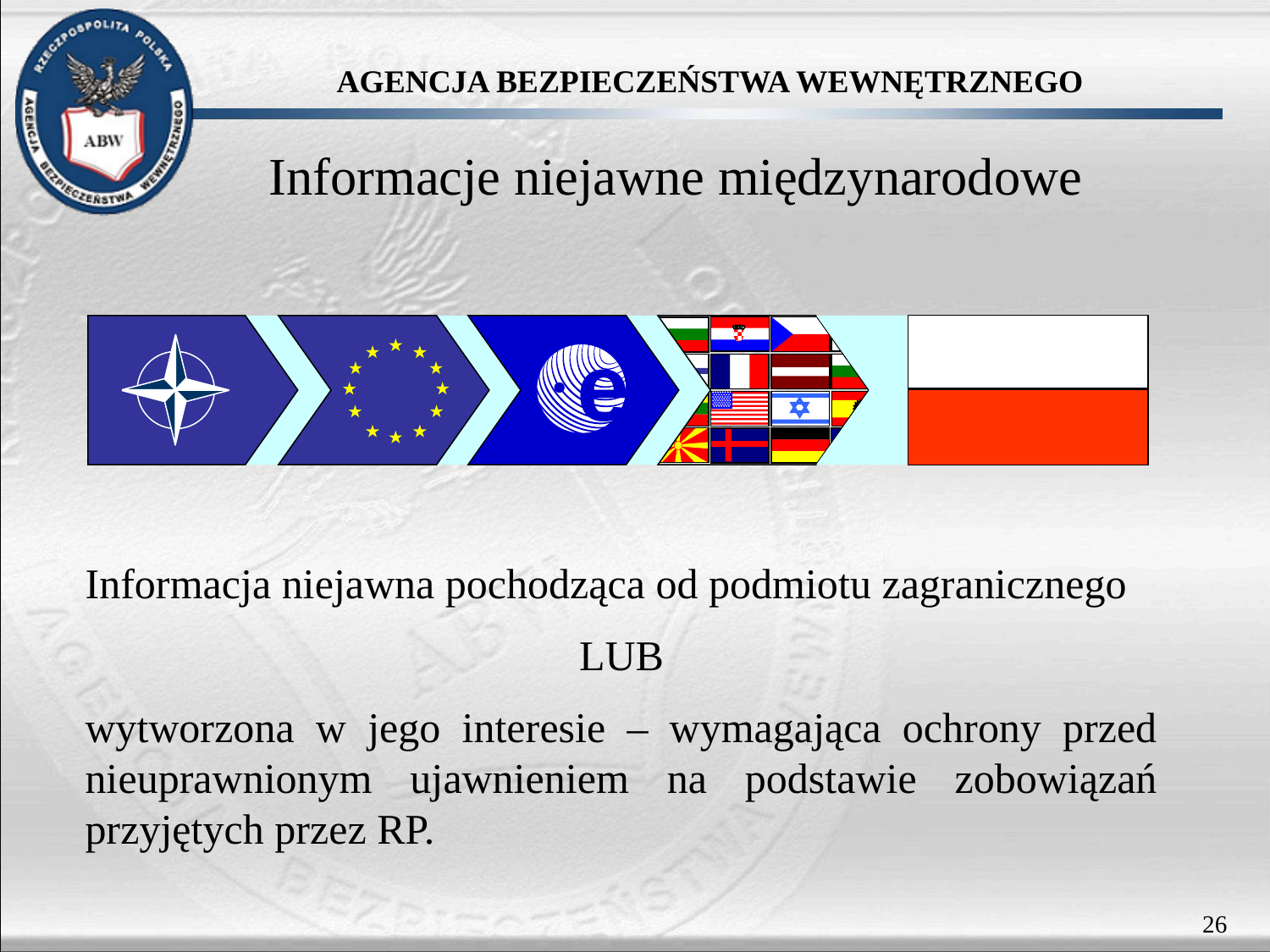

Informacje niejawne międzynarodowe

e

Informacja niejawna pochodząca od podmiotu zagranicznego
LUB
wytworzona w jego interesie – wymagająca ochrony przed nieuprawnionym ujawnieniem na podstawie zobowiązań przyjętych przez RP.
26